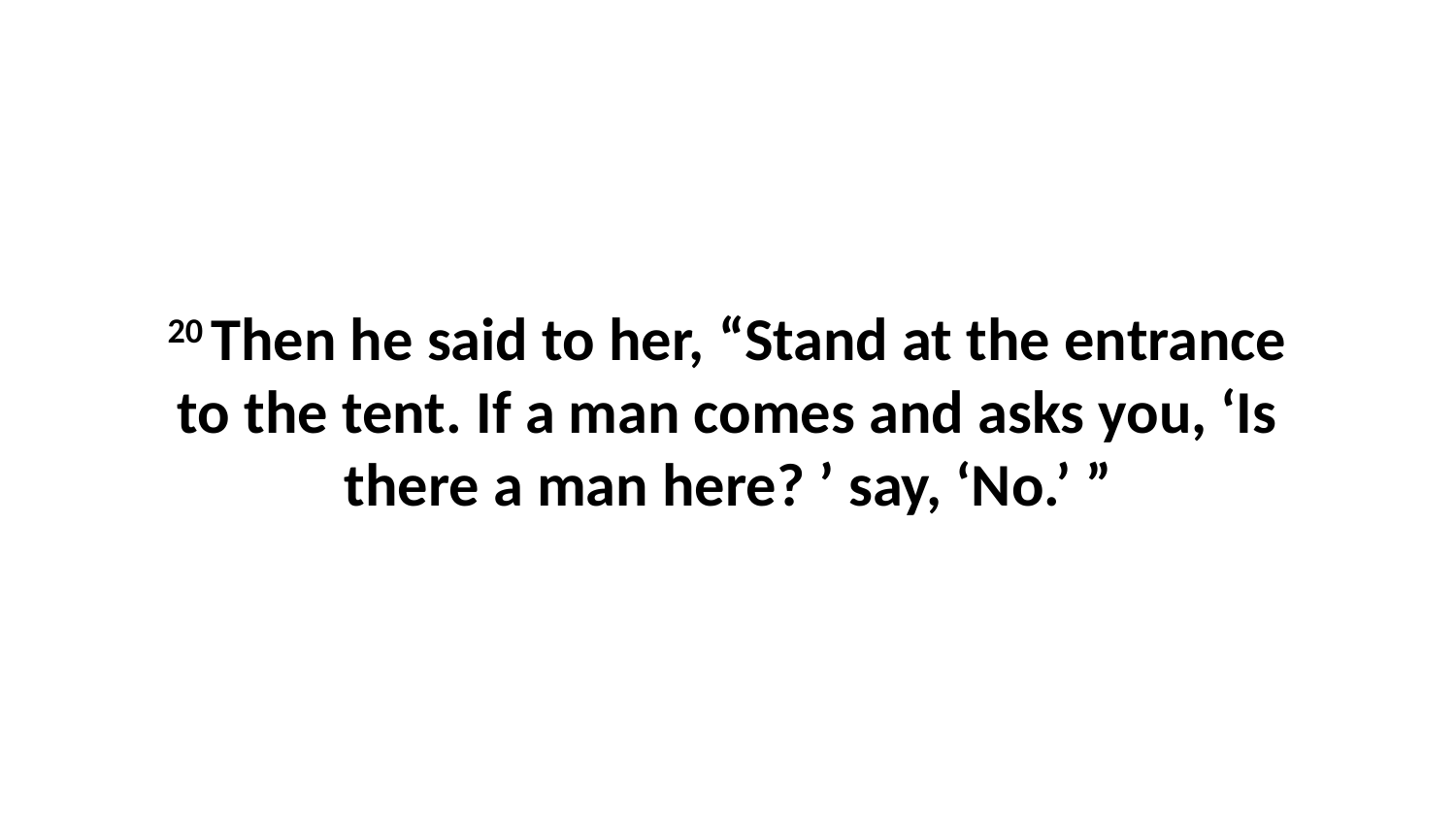

20 Then he said to her, “Stand at the entrance to the tent. If a man comes and asks you, ‘Is there a man here? ’ say, ‘No.’ ”